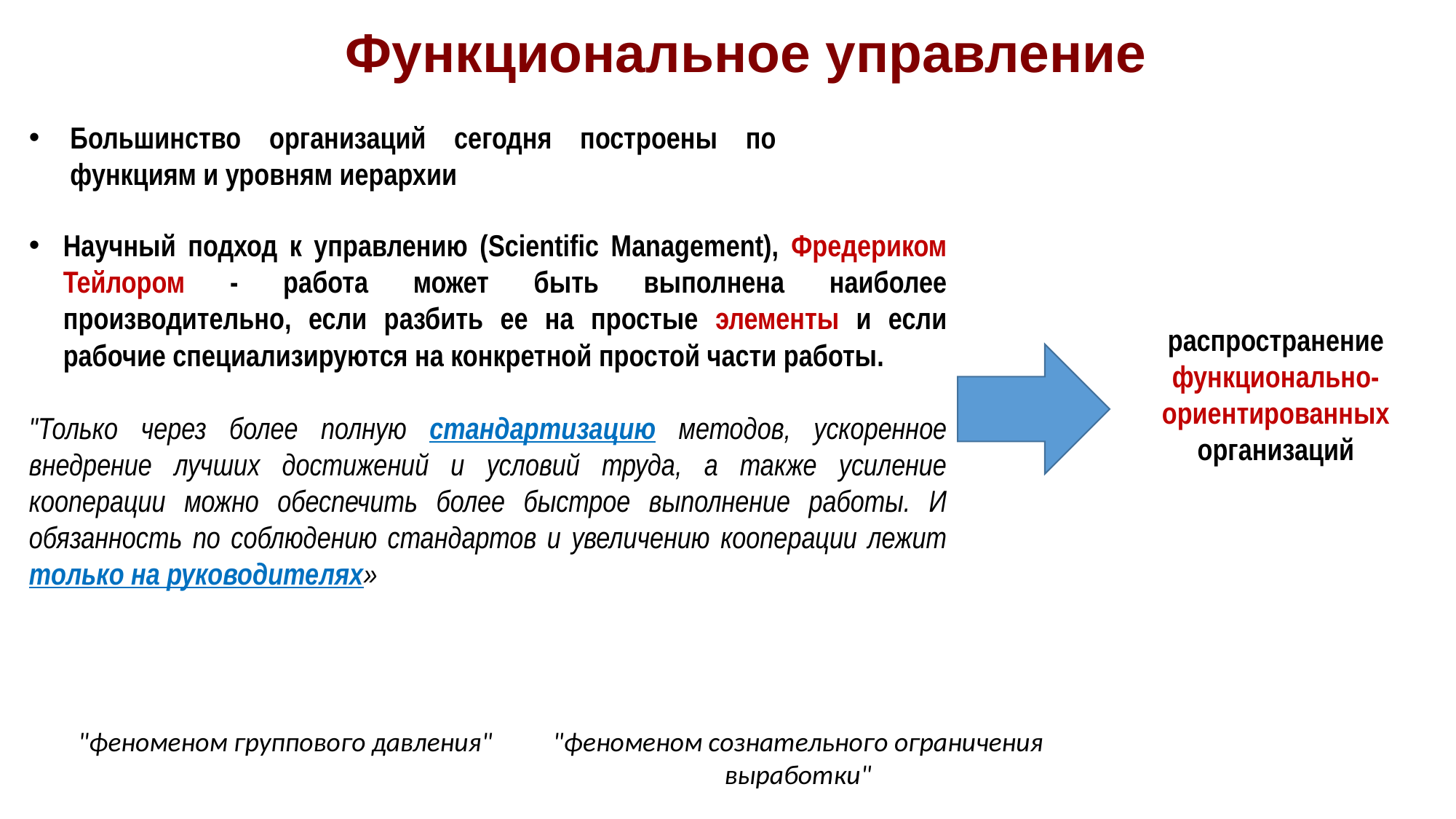

Функциональное управление
Большинство организаций сегодня построены по функциям и уровням иерархии
Научный подход к управлению (Scientific Management), Фредериком Тейлором - работа может быть выполнена наиболее производительно, если разбить ее на простые элементы и если рабочие специализируются на конкретной простой части работы.

"Только через более полную стандартизацию методов, ускоренное внедрение лучших достижений и условий труда, а также усиление кооперации можно обеспечить более быстрое выполнение работы. И обязанность по соблюдению стандартов и увеличению кооперации лежит только на руководителях»
распространение
функционально-ориентированных организаций

"феноменом группового давления"
"феноменом сознательного ограничения
выработки"